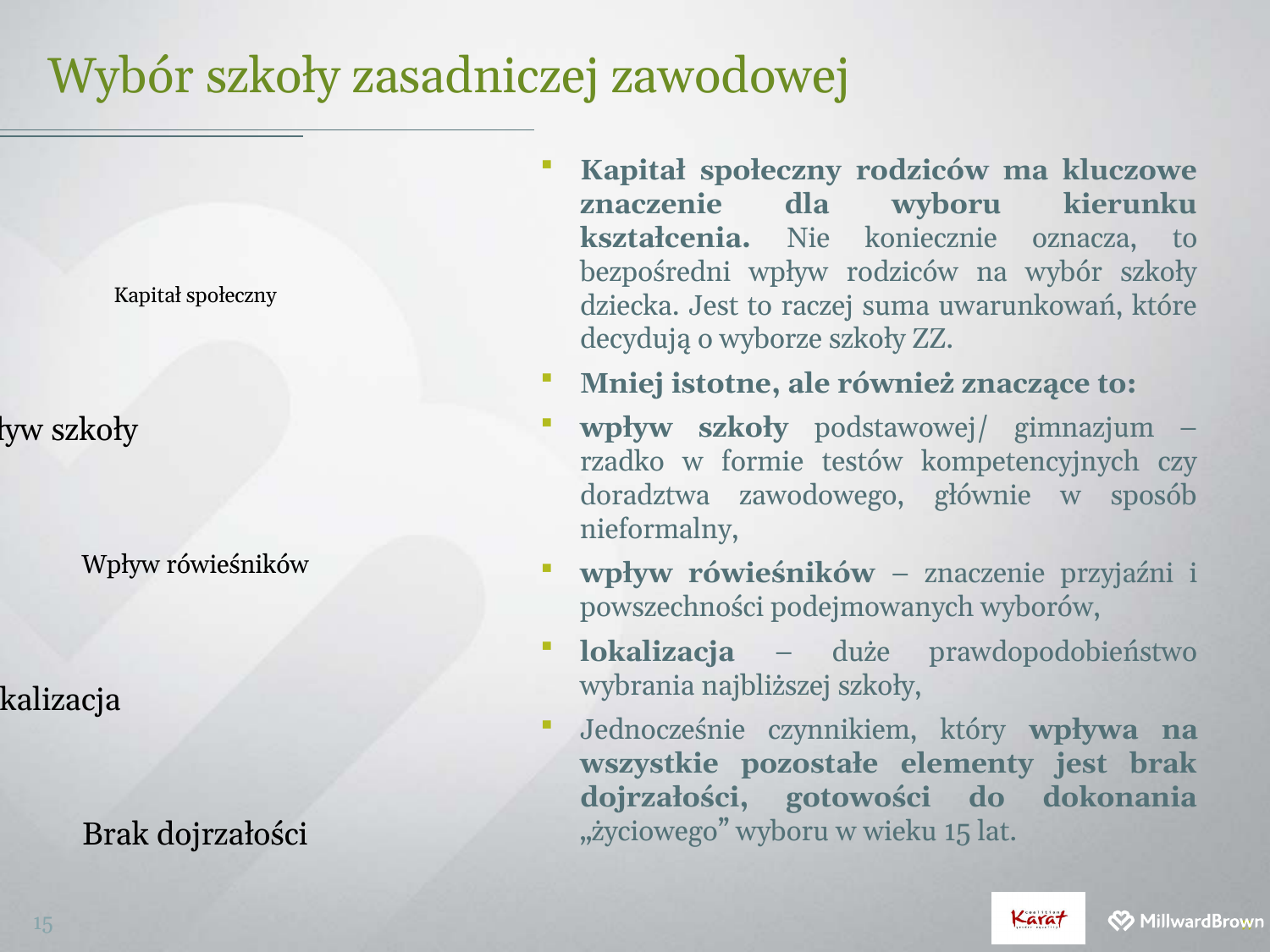

# Wybór szkoły zasadniczej zawodowej
Kapitał społeczny rodziców ma kluczowe znaczenie dla wyboru kierunku kształcenia. Nie koniecznie oznacza, to bezpośredni wpływ rodziców na wybór szkoły dziecka. Jest to raczej suma uwarunkowań, które decydują o wyborze szkoły ZZ.
Mniej istotne, ale również znaczące to:
wpływ szkoły podstawowej/ gimnazjum – rzadko w formie testów kompetencyjnych czy doradztwa zawodowego, głównie w sposób nieformalny,
wpływ rówieśników – znaczenie przyjaźni i powszechności podejmowanych wyborów,
lokalizacja – duże prawdopodobieństwo wybrania najbliższej szkoły,
Jednocześnie czynnikiem, który wpływa na wszystkie pozostałe elementy jest brak dojrzałości, gotowości do dokonania „życiowego” wyboru w wieku 15 lat.

Kapitał społeczny
Wpływ rówieśników
Lokalizacja
Wpływ szkoły
Brak dojrzałości
15